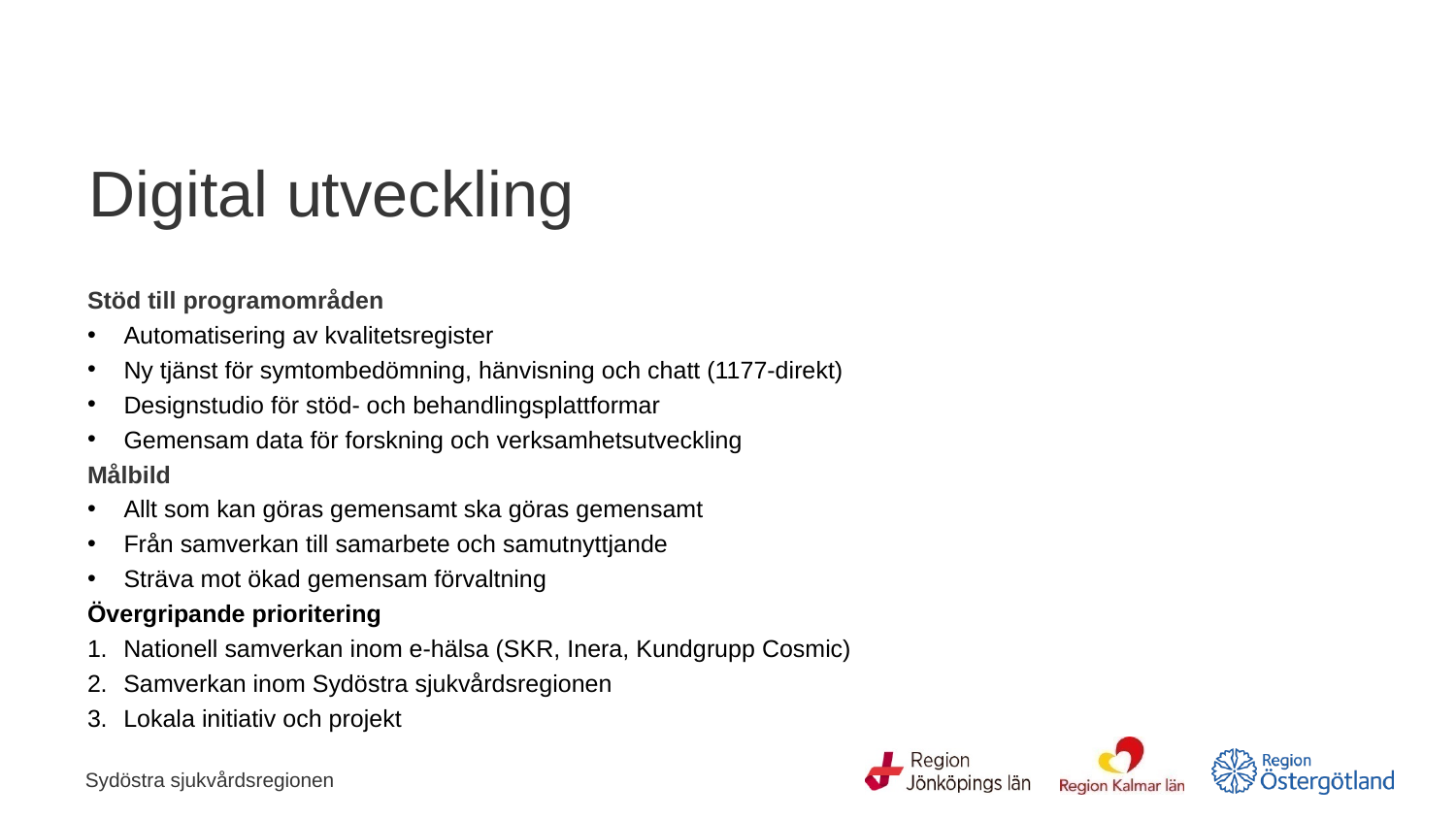

# Digital utveckling
Stöd till programområden
Automatisering av kvalitetsregister
Ny tjänst för symtombedömning, hänvisning och chatt (1177-direkt)
Designstudio för stöd- och behandlingsplattformar
Gemensam data för forskning och verksamhetsutveckling
Målbild
Allt som kan göras gemensamt ska göras gemensamt
Från samverkan till samarbete och samutnyttjande
Sträva mot ökad gemensam förvaltning
Övergripande prioritering
Nationell samverkan inom e-hälsa (SKR, Inera, Kundgrupp Cosmic)
Samverkan inom Sydöstra sjukvårdsregionen
Lokala initiativ och projekt